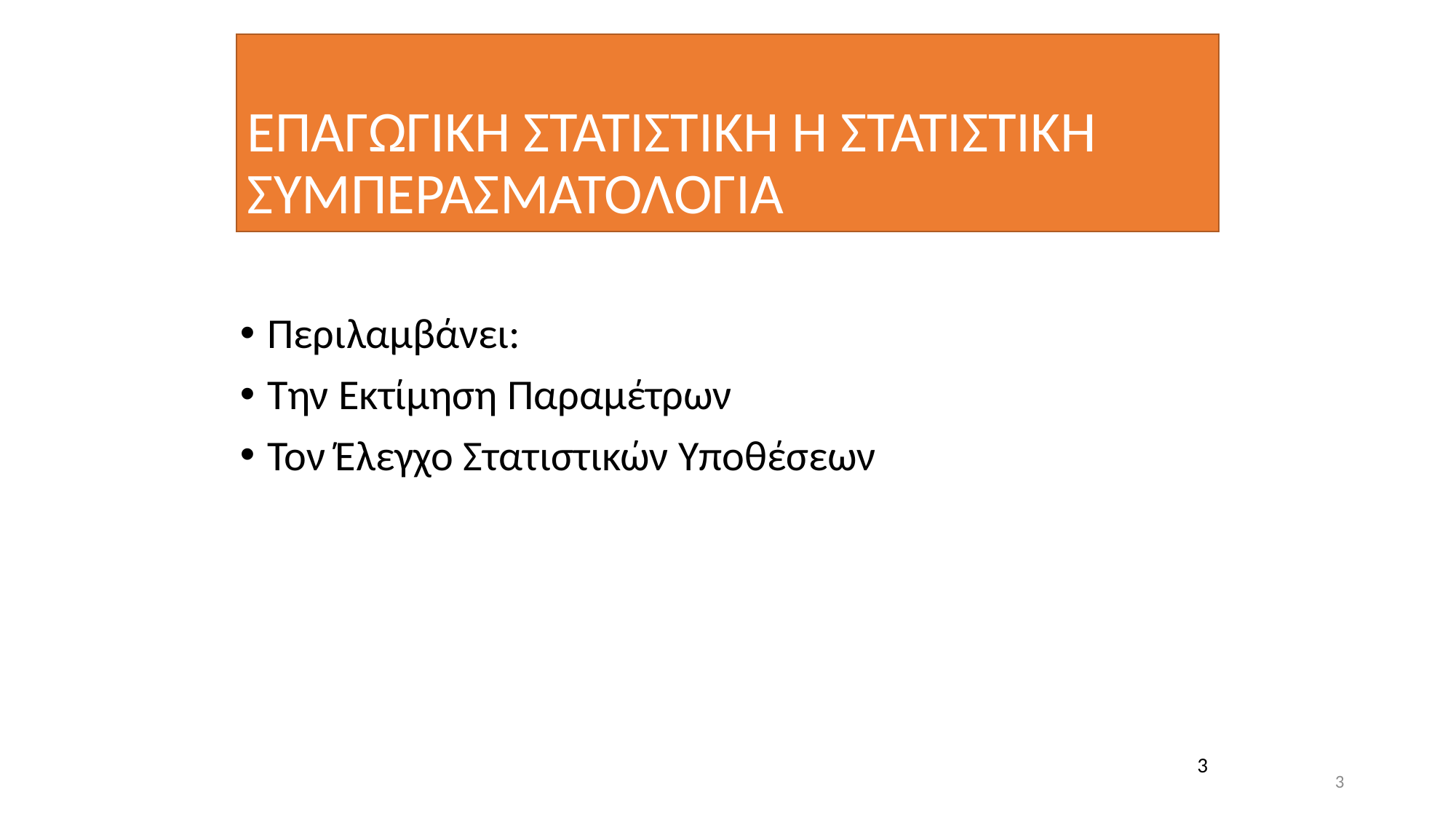

# ΕΠΑΓΩΓΙΚΗ ΣΤΑΤΙΣΤΙΚΗ Η ΣΤΑΤΙΣΤΙΚΗ ΣΥΜΠΕΡΑΣΜΑΤΟΛΟΓΙΑ
Περιλαμβάνει:
Την Εκτίμηση Παραμέτρων
Τον Έλεγχο Στατιστικών Υποθέσεων

3
3